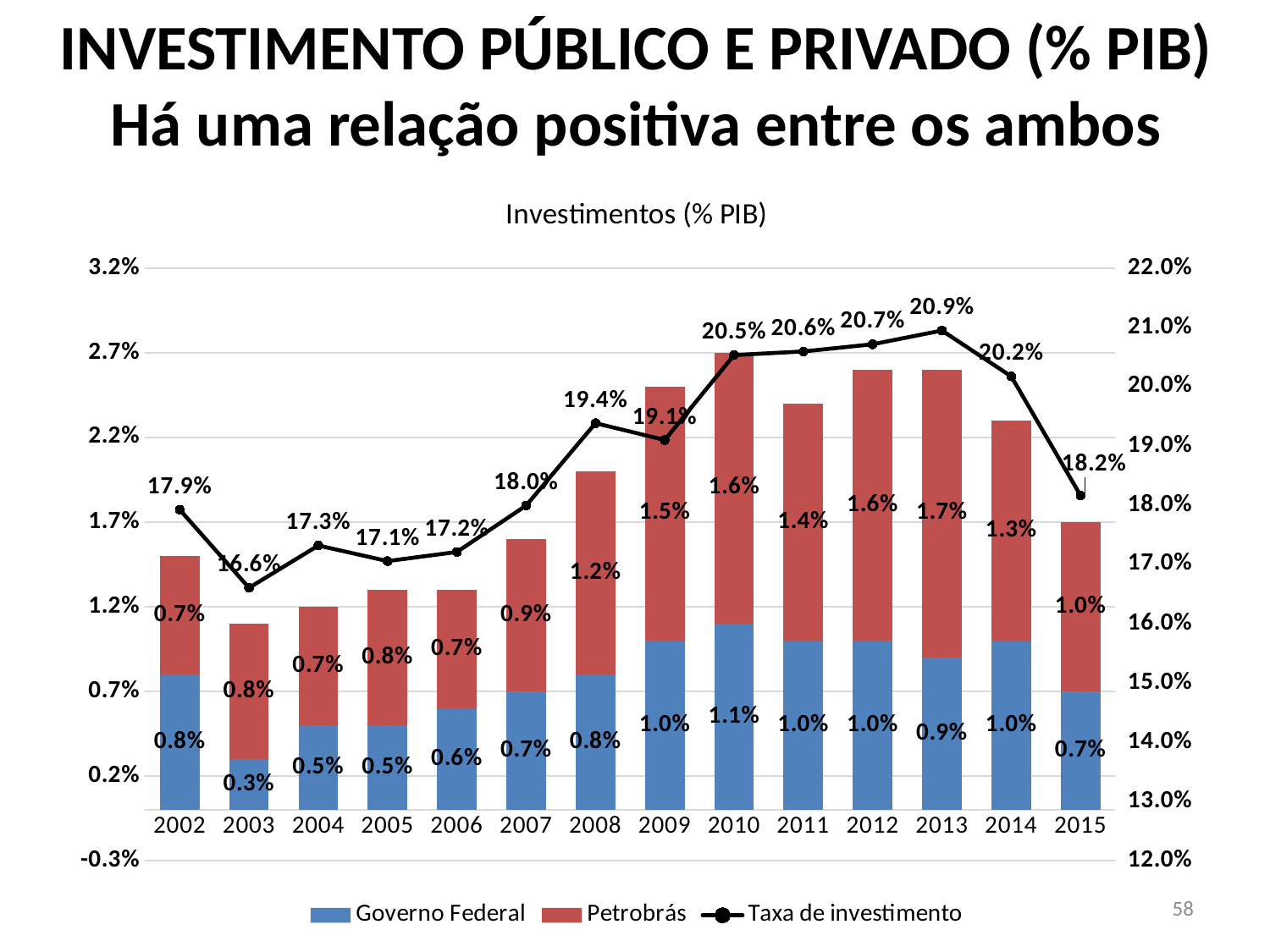

INVESTIMENTO PÚBLICO E PRIVADO (% PIB)
Há uma relação positiva entre os ambos

### Chart: Investimentos (% PIB)

| Category | Governo Federal | Petrobrás | Taxa de investimento |
|---|---|---|---|
| 2002 | 0.008000000000000007 | 0.007000000000000003 | 0.17926250822467893 |
| 2003 | 0.0030000000000000014 | 0.008000000000000007 | 0.16604759151060108 |
| 2004 | 0.005000000000000003 | 0.007000000000000003 | 0.17320233322737616 |
| 2005 | 0.005000000000000003 | 0.008000000000000007 | 0.17056183454987808 |
| 2006 | 0.006000000000000003 | 0.007000000000000003 | 0.17210299567780404 |
| 2007 | 0.007000000000000003 | 0.009000000000000003 | 0.17995761338389304 |
| 2008 | 0.008000000000000007 | 0.012000000000000005 | 0.19385329552882108 |
| 2009 | 0.010000000000000005 | 0.015000000000000006 | 0.19101958035693908 |
| 2010 | 0.011000000000000006 | 0.01600000000000001 | 0.20534673650300708 |
| 2011 | 0.010000000000000005 | 0.014000000000000002 | 0.2059568900906291 |
| 2012 | 0.010000000000000005 | 0.01600000000000001 | 0.20717062501963684 |
| 2013 | 0.009000000000000003 | 0.017000000000000005 | 0.20949523695771016 |
| 2014 | 0.010000000000000005 | 0.013000000000000006 | 0.20175147859910608 |
| 2015 | 0.007000000000000003 | 0.010000000000000005 | 0.18163926819791612 |
58